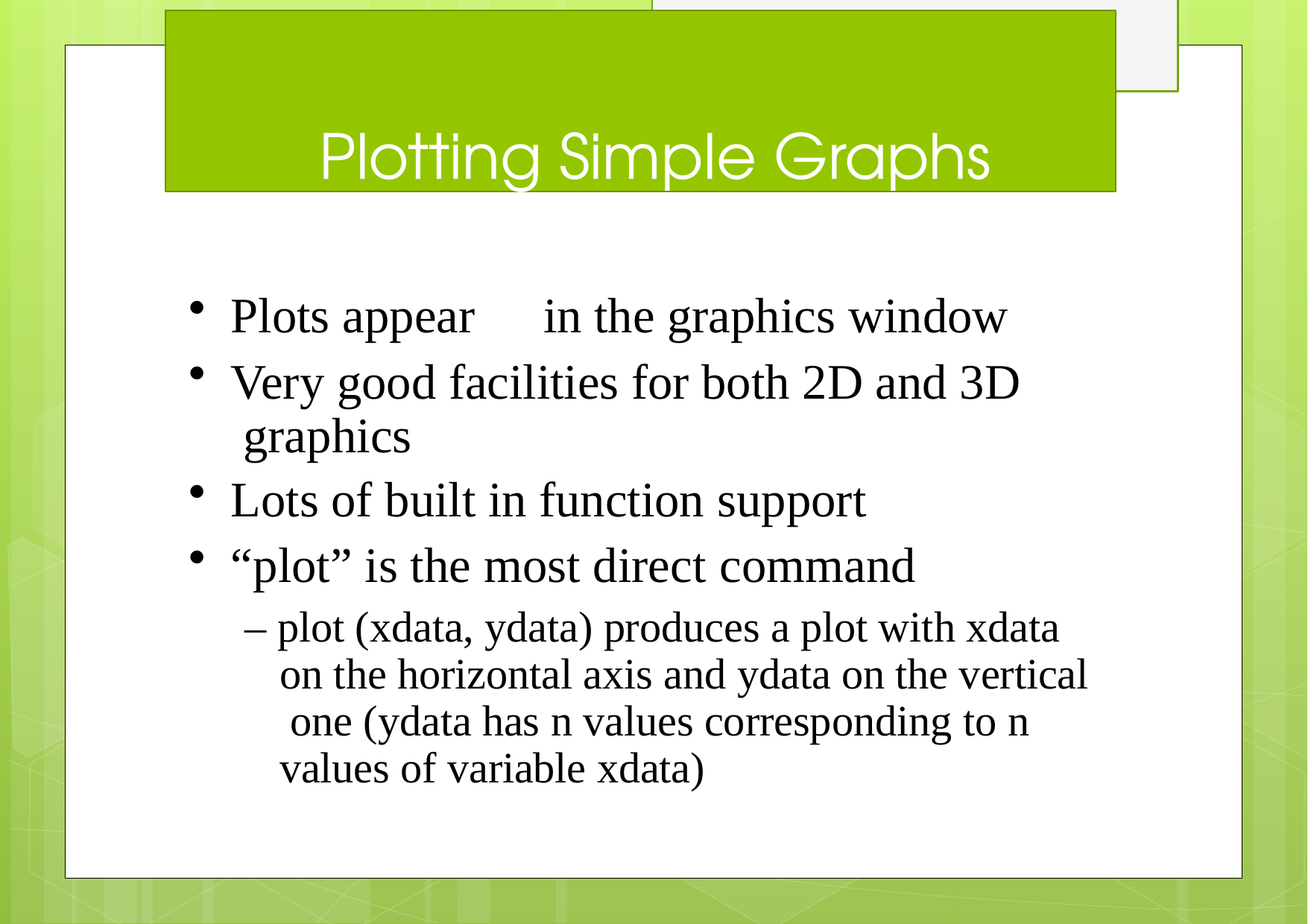

# Plotting Simple Graphs
Plots appear	in the graphics window
Very good facilities for both 2D and 3D  graphics
Lots of built in function support
“plot” is the most direct command
– plot (xdata, ydata) produces a plot with xdata  on the horizontal axis and ydata on the vertical  one (ydata has n values corresponding to n  values of variable xdata)